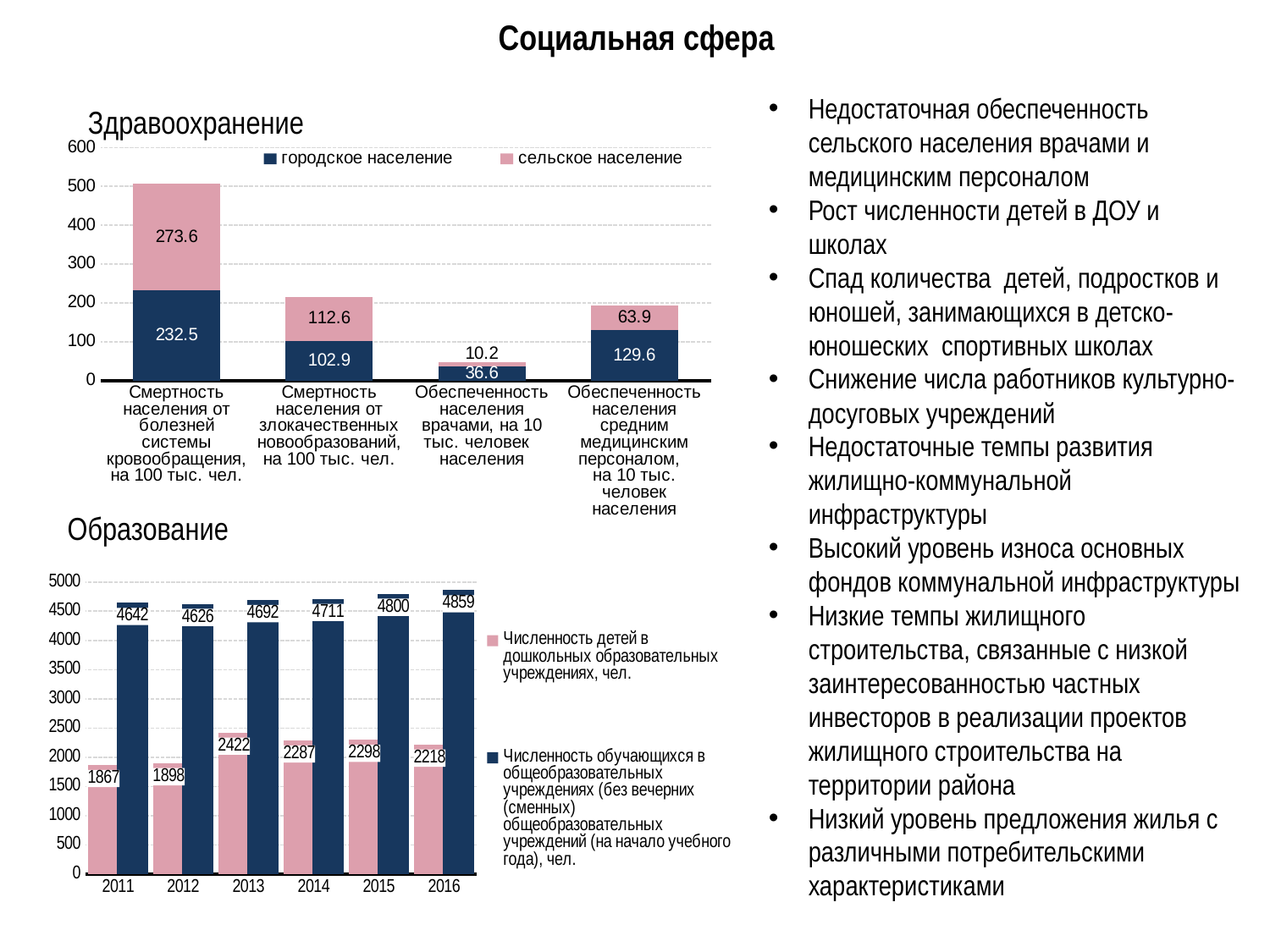

# Социальная сфера
Недостаточная обеспеченность сельского населения врачами и медицинским персоналом
Рост численности детей в ДОУ и школах
Спад количества  детей, подростков и юношей, занимающихся в детско-юношеских  спортивных школах
Снижение числа работников культурно-досуговых учреждений
Недостаточные темпы развития жилищно-коммунальной инфраструктуры
Высокий уровень износа основных фондов коммунальной инфраструктуры
Низкие темпы жилищного строительства, связанные с низкой заинтересованностью частных инвесторов в реализации проектов жилищного строительства на территории района
Низкий уровень предложения жилья с различными потребительскими характеристиками
Здравоохранение

### Chart

| Category | городское население | сельское население |
|---|---|---|
| Смертность населения от болезней системы кровообращения, на 100 тыс. чел. | 232.5 | 273.6 |
| Смертность населения от злокачественных новообразований, на 100 тыс. чел. | 102.9 | 112.6 |
| Обеспеченность населения врачами, на 10 тыс. человек   населения | 36.6 | 10.2 |
| Обеспеченность населения средним медицинским персоналом,
на 10 тыс. человек населения | 129.6 | 63.9 |
Образование

### Chart

| Category | Численность детей в дошкольных образовательных учреждениях, чел. | Численность обучающихся в общеобразовательных учреждениях (без вечерних (сменных) общеобразовательных учреждений (на начало учебного года), чел. |
|---|---|---|
| 2011 | 1867.0 | 4642.0 |
| 2012 | 1898.0 | 4626.0 |
| 2013 | 2422.0 | 4692.0 |
| 2014 | 2287.0 | 4711.0 |
| 2015 | 2298.0 | 4800.0 |
| 2016 | 2218.0 | 4859.0 |